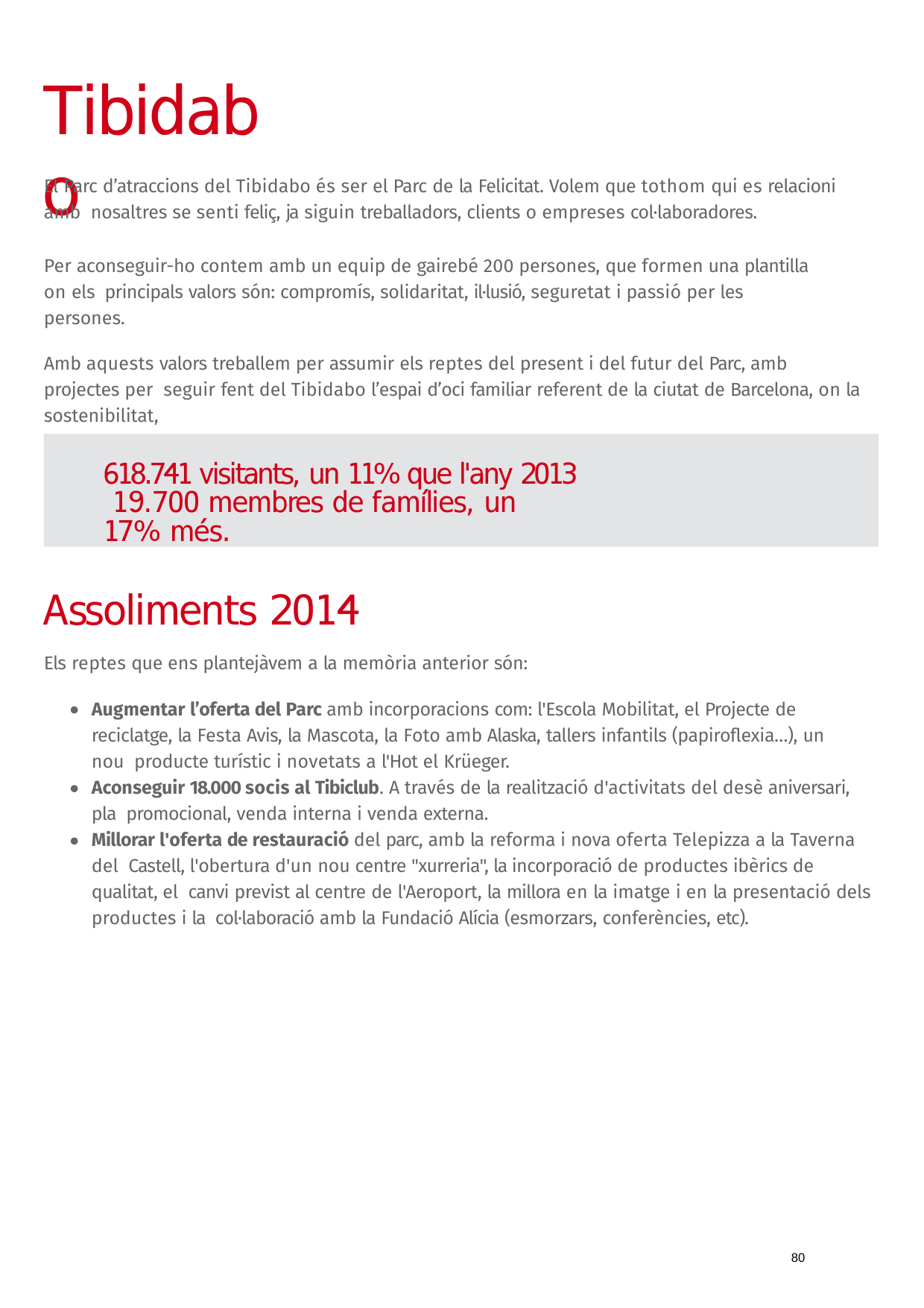

# Tibidabo
El Parc d’atraccions del Tibidabo és ser el Parc de la Felicitat. Volem que tothom qui es relacioni amb  nosaltres se senti feliç, ja siguin treballadors, clients o empreses col·laboradores.

Per aconseguir-ho contem amb un equip de gairebé 200 persones, que formen una plantilla on els  principals valors són: compromís, solidaritat, il·lusió, seguretat i passió per les persones.

Amb aquests valors treballem per assumir els reptes del present i del futur del Parc, amb projectes per  seguir fent del Tibidabo l’espai d’oci familiar referent de la ciutat de Barcelona, on la sostenibilitat,
l’educació, la solidaritat i la diversió s’uneixen per fer que l’experiència al Tibidabo sigui inoblidable.

618.741 visitants, un 11% que l'any 2013  19.700 membres de famílies, un 17% més.
Assoliments 2014
Els reptes que ens plantejàvem a la memòria anterior són:

Augmentar l’oferta del Parc amb incorporacions com: l'Escola Mobilitat, el Projecte de
reciclatge, la Festa Avis, la Mascota, la Foto amb Alaska, tallers infantils (papiroflexia…), un nou  producte turístic i novetats a l'Hot el Krüeger.
Aconseguir 18.000 socis al Tibiclub. A través de la realització d'activitats del desè aniversari, pla  promocional, venda interna i venda externa.
Millorar l'oferta de restauració del parc, amb la reforma i nova oferta Telepizza a la Taverna del  Castell, l'obertura d'un nou centre "xurreria", la incorporació de productes ibèrics de qualitat, el  canvi previst al centre de l'Aeroport, la millora en la imatge i en la presentació dels productes i la  col·laboració amb la Fundació Alícia (esmorzars, conferències, etc).

80